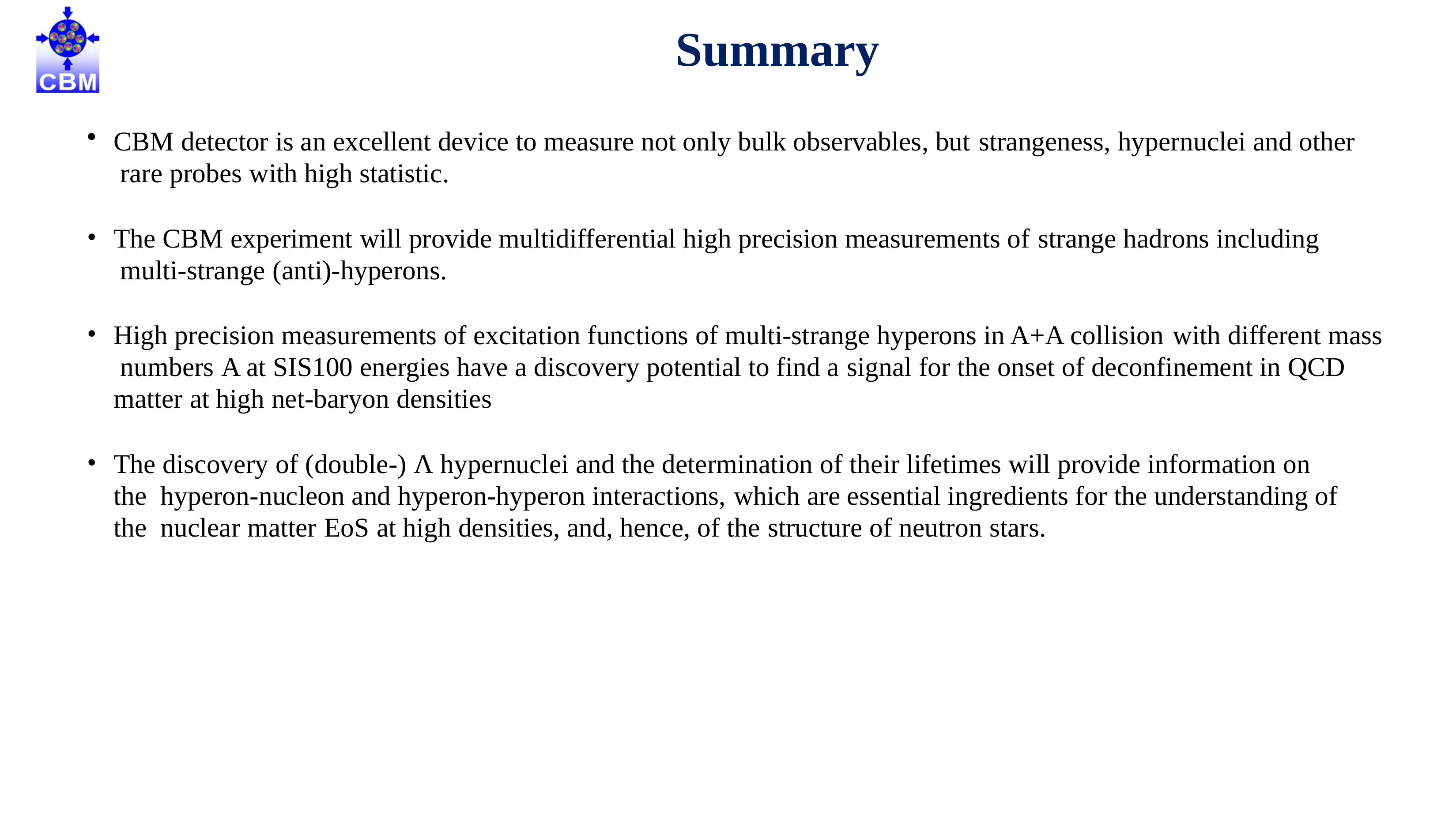

# Summary
CBM detector is an excellent device to measure not only bulk observables, but strangeness, hypernuclei and other  rare probes with high statistic.

The CBM experiment will provide multidifferential high precision measurements of strange hadrons including  multi-strange (anti)-hyperons.

High precision measurements of excitation functions of multi-strange hyperons in A+A collision with different mass  numbers A at SIS100 energies have a discovery potential to find a signal for the onset of deconfinement in QCD  matter at high net-baryon densities

The discovery of (double-) Λ hypernuclei and the determination of their lifetimes will provide information on the  hyperon-nucleon and hyperon-hyperon interactions, which are essential ingredients for the understanding of the  nuclear matter EoS at high densities, and, hence, of the structure of neutron stars.